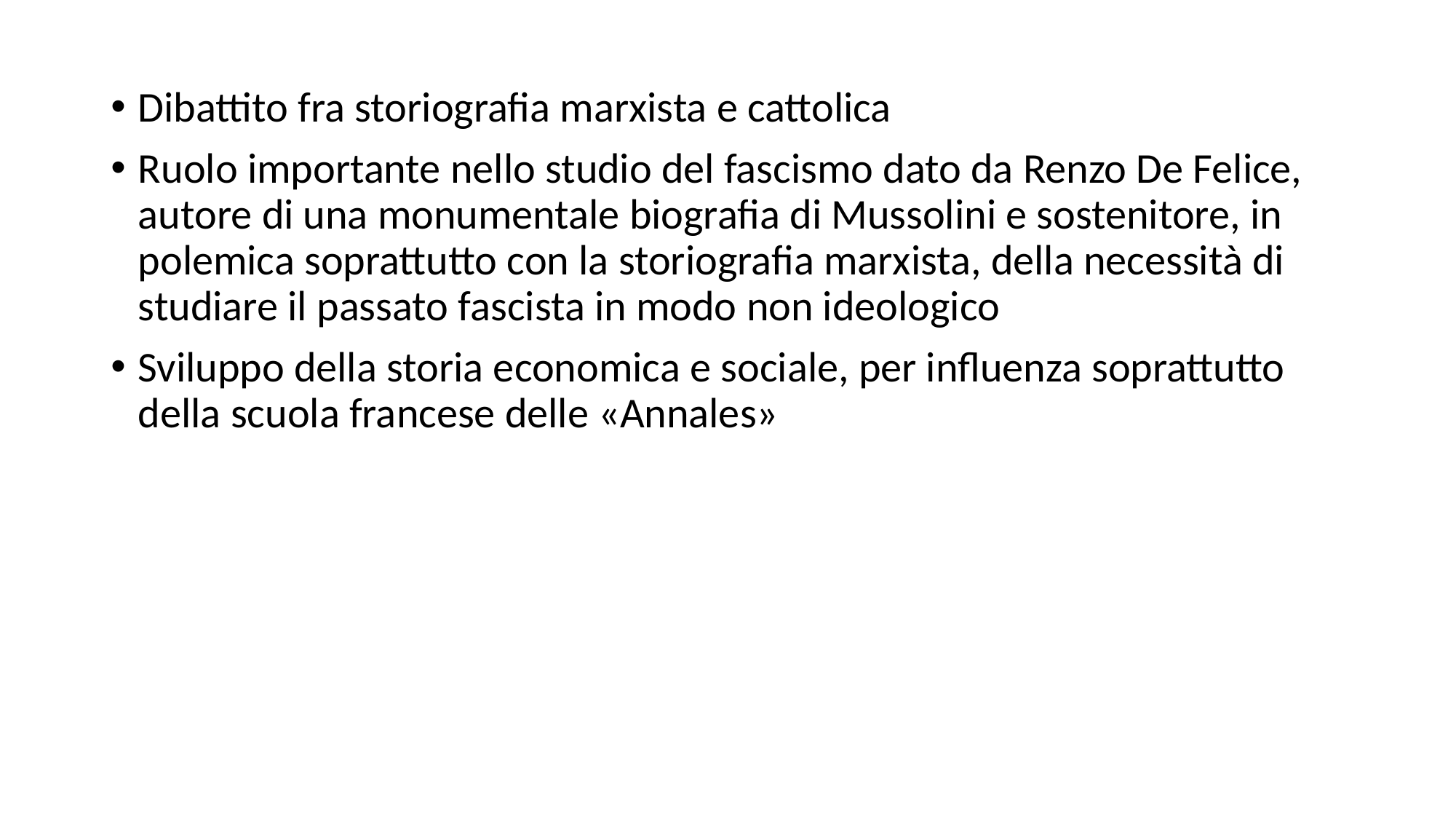

Dibattito fra storiografia marxista e cattolica
Ruolo importante nello studio del fascismo dato da Renzo De Felice, autore di una monumentale biografia di Mussolini e sostenitore, in polemica soprattutto con la storiografia marxista, della necessità di studiare il passato fascista in modo non ideologico
Sviluppo della storia economica e sociale, per influenza soprattutto della scuola francese delle «Annales»